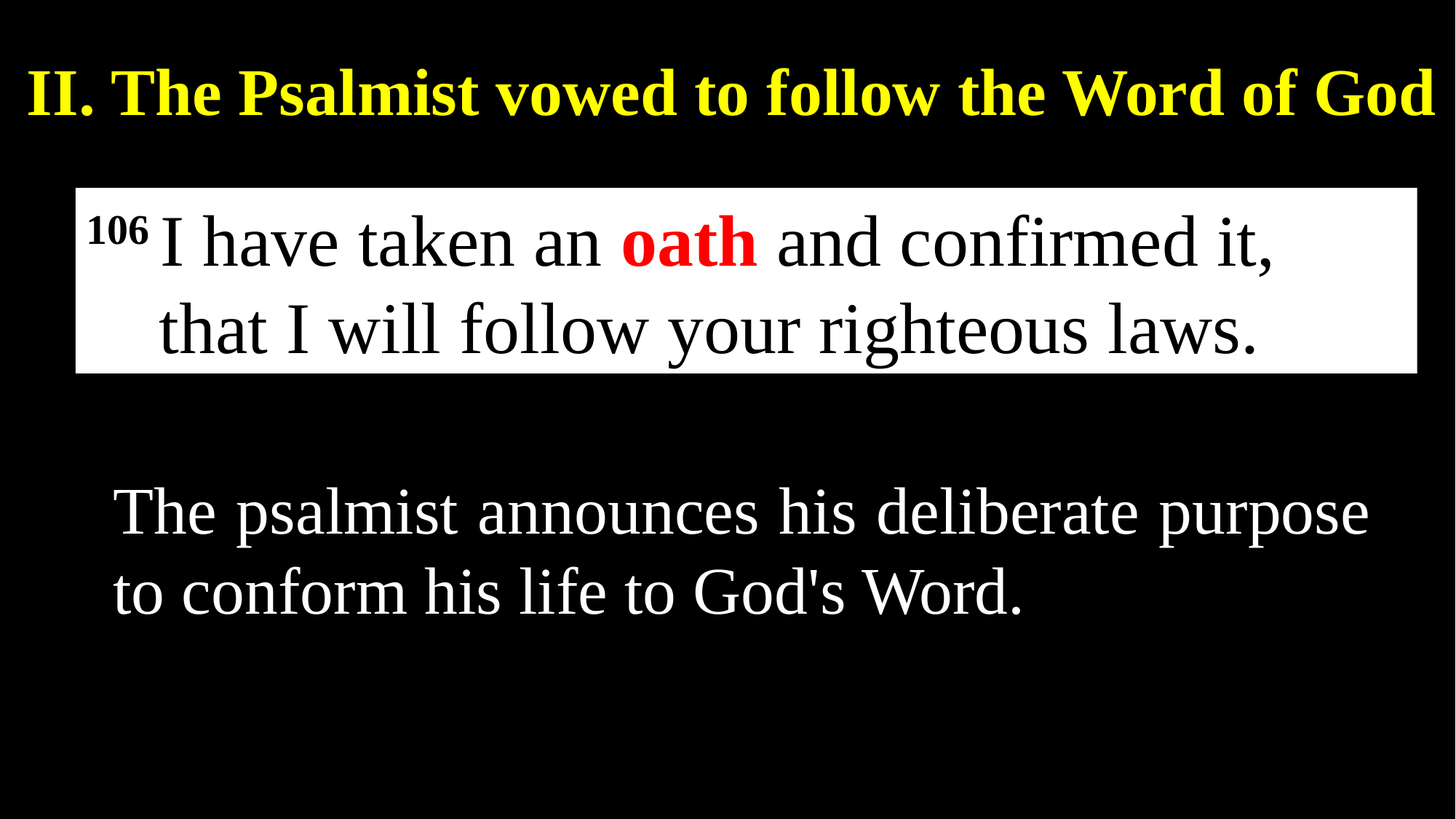

II. The Psalmist vowed to follow the Word of God
106 I have taken an oath and confirmed it,
    that I will follow your righteous laws.
The psalmist announces his deliberate purpose to conform his life to God's Word.